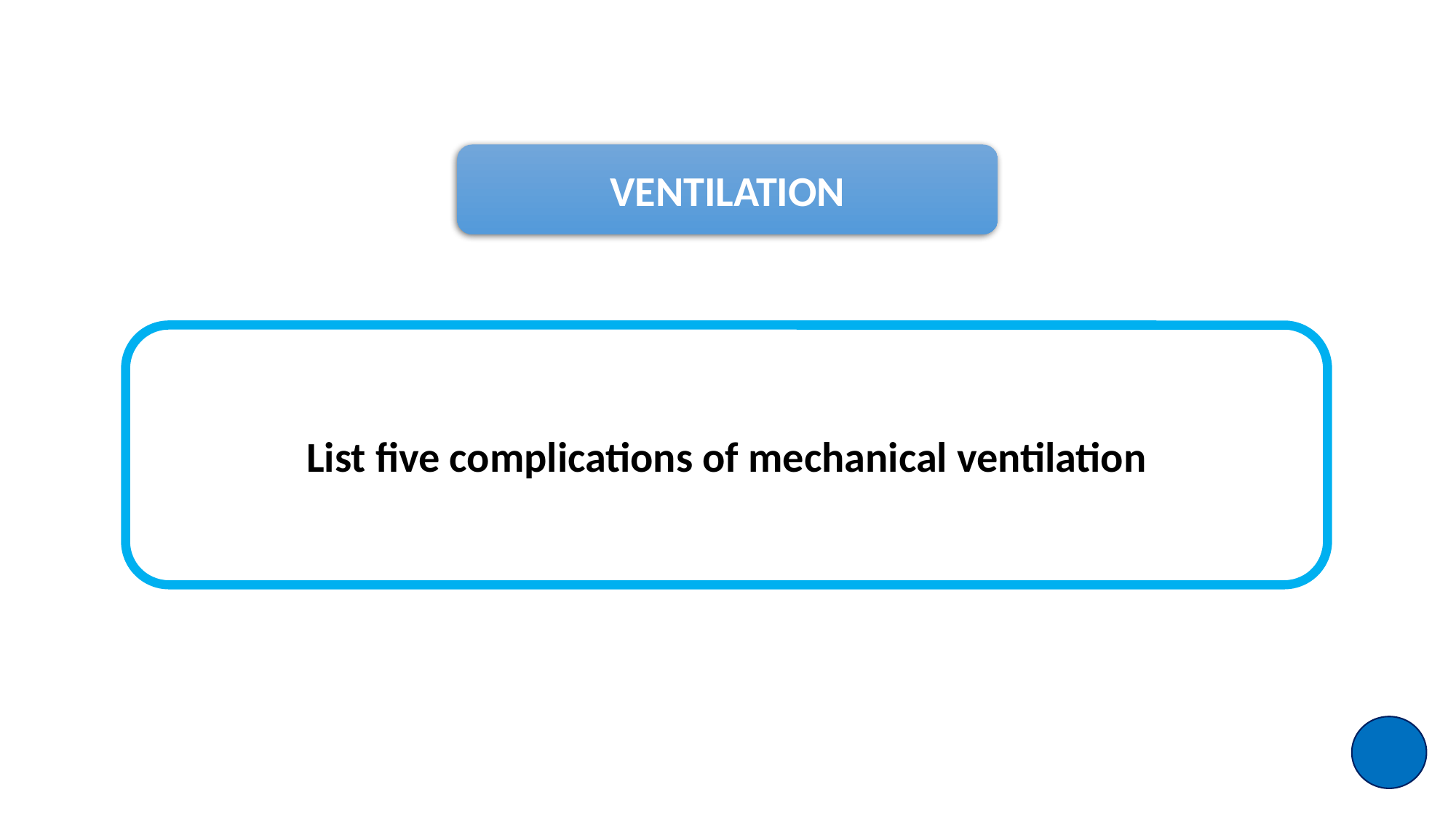

VENTILATION
List five complications of mechanical ventilation